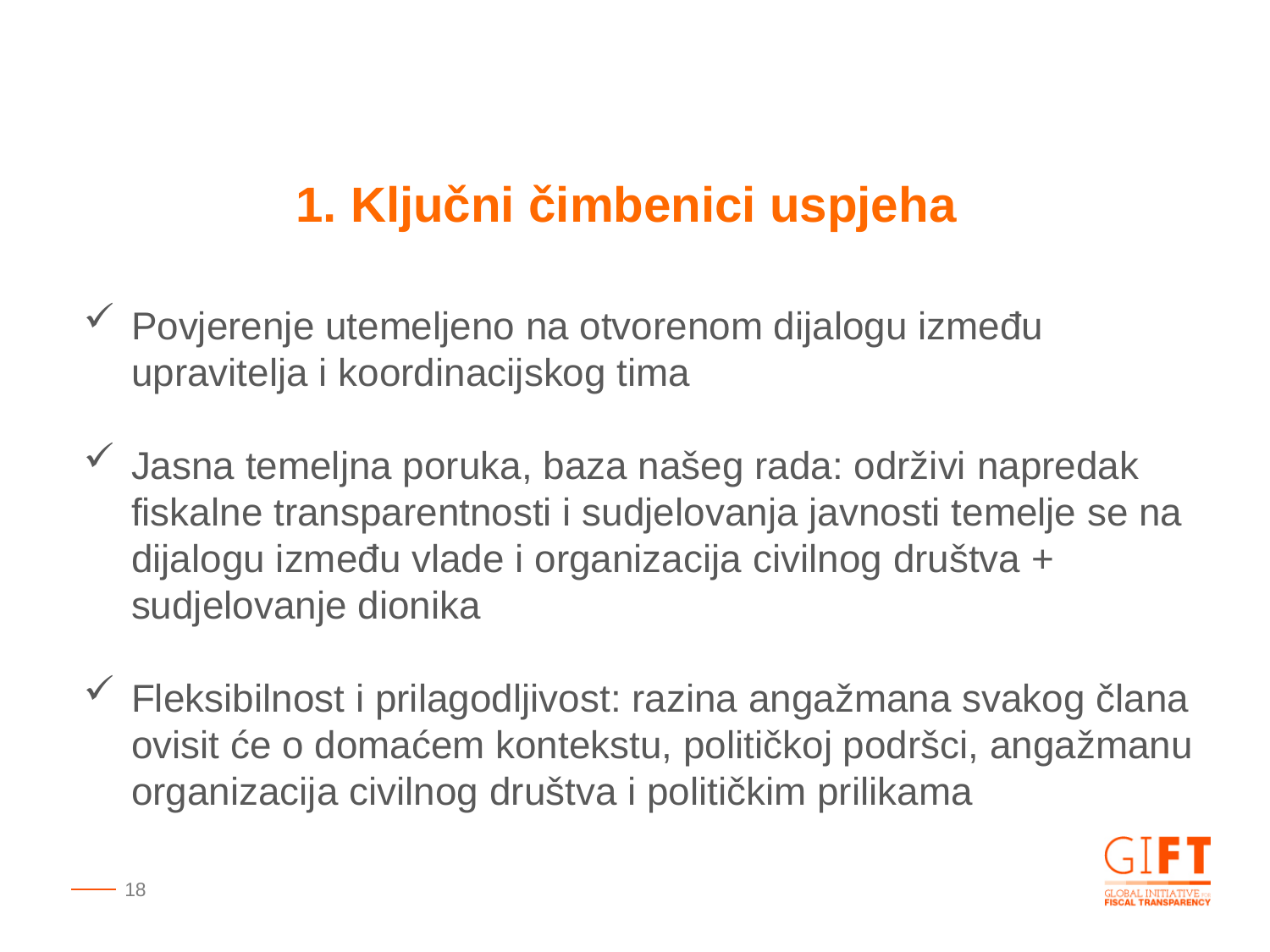

1. Ključni čimbenici uspjeha
Povjerenje utemeljeno na otvorenom dijalogu između upravitelja i koordinacijskog tima

Jasna temeljna poruka, baza našeg rada: održivi napredak fiskalne transparentnosti i sudjelovanja javnosti temelje se na dijalogu između vlade i organizacija civilnog društva + sudjelovanje dionika

Fleksibilnost i prilagodljivost: razina angažmana svakog člana ovisit će o domaćem kontekstu, političkoj podršci, angažmanu organizacija civilnog društva i političkim prilikama

18